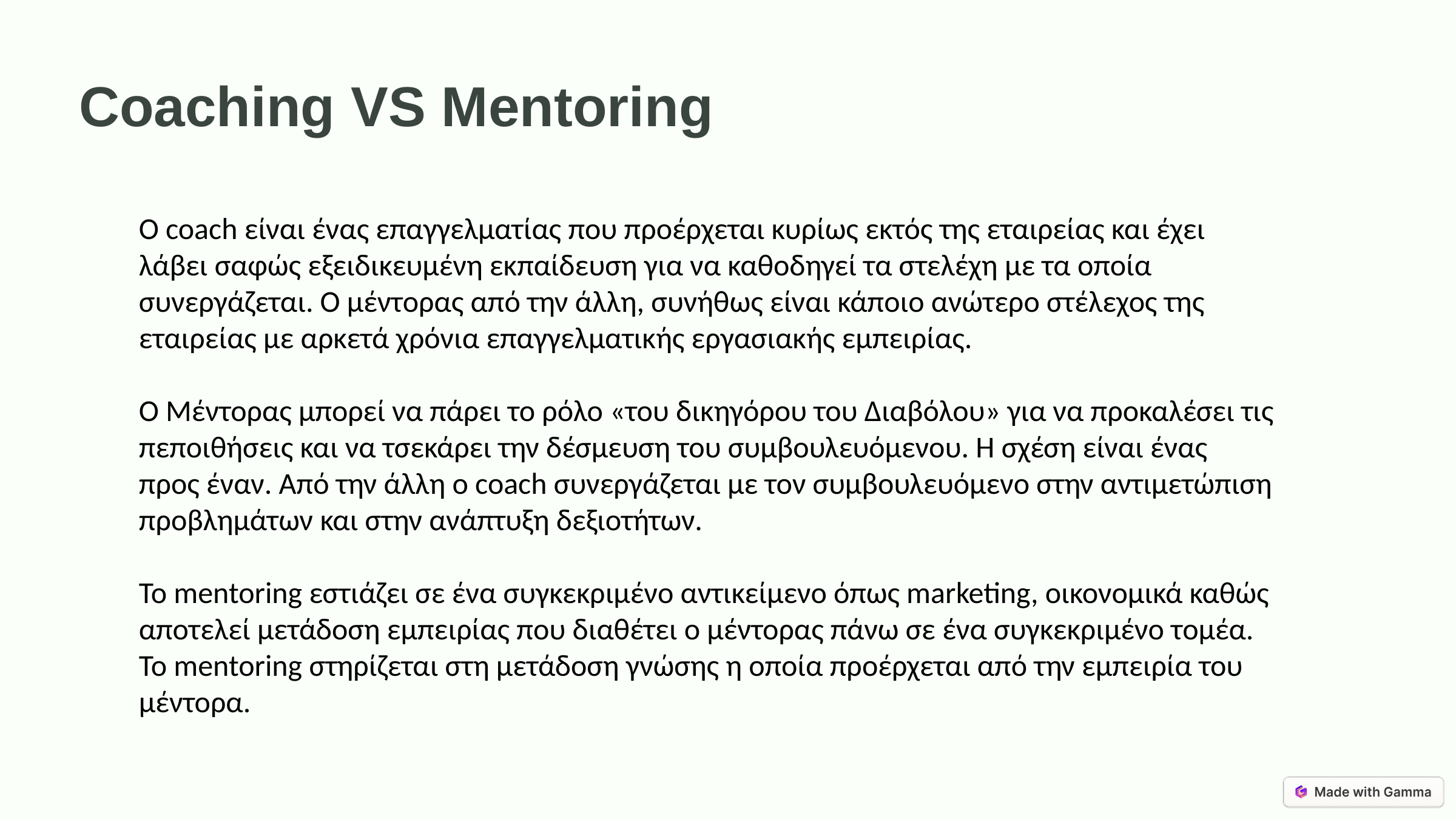

Coaching VS Mentoring
Ο coach είναι ένας επαγγελματίας που προέρχεται κυρίως εκτός της εταιρείας και έχει λάβει σαφώς εξειδικευμένη εκπαίδευση για να καθοδηγεί τα στελέχη με τα οποία συνεργάζεται. Ο μέντορας από την άλλη, συνήθως είναι κάποιο ανώτερο στέλεχος της εταιρείας με αρκετά χρόνια επαγγελματικής εργασιακής εμπειρίας.

Ο Μέντορας μπορεί να πάρει το ρόλο «του δικηγόρου του Διαβόλου» για να προκαλέσει τις πεποιθήσεις και να τσεκάρει την δέσμευση του συμβουλευόμενου. Η σχέση είναι ένας προς έναν. Από την άλλη ο coach συνεργάζεται με τον συμβουλευόμενο στην αντιμετώπιση προβλημάτων και στην ανάπτυξη δεξιοτήτων.

Το mentoring εστιάζει σε ένα συγκεκριμένο αντικείμενο όπως marketing, οικονομικά καθώς αποτελεί μετάδοση εμπειρίας που διαθέτει ο μέντορας πάνω σε ένα συγκεκριμένο τομέα.
Το mentoring στηρίζεται στη μετάδοση γνώσης η οποία προέρχεται από την εμπειρία του μέντορα.